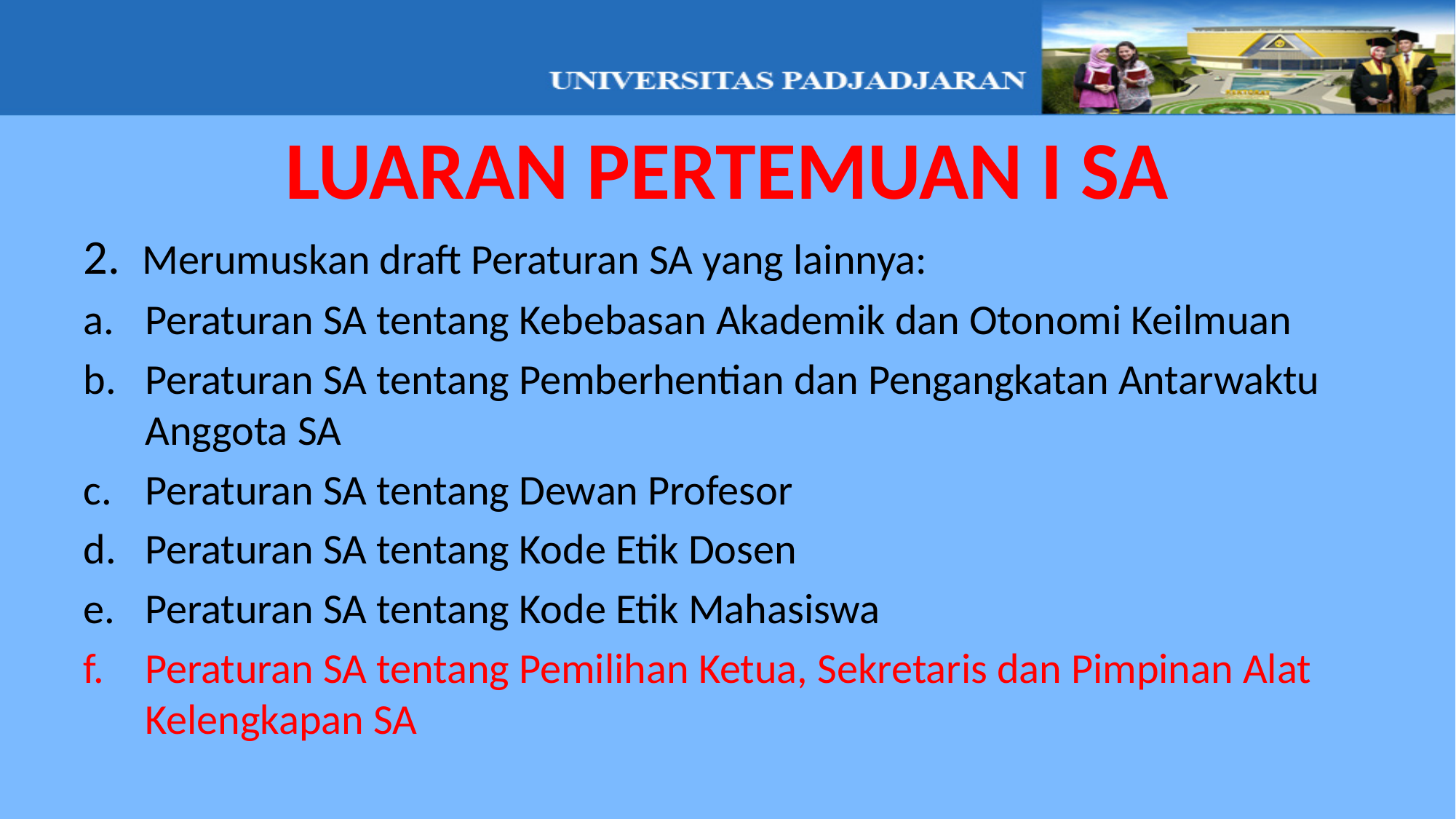

LUARAN PERTEMUAN I SA
2.  Merumuskan draft Peraturan SA yang lainnya:
Peraturan SA tentang Kebebasan Akademik dan Otonomi Keilmuan
Peraturan SA tentang Pemberhentian dan Pengangkatan Antarwaktu Anggota SA
Peraturan SA tentang Dewan Profesor
Peraturan SA tentang Kode Etik Dosen
Peraturan SA tentang Kode Etik Mahasiswa
Peraturan SA tentang Pemilihan Ketua, Sekretaris dan Pimpinan Alat Kelengkapan SA